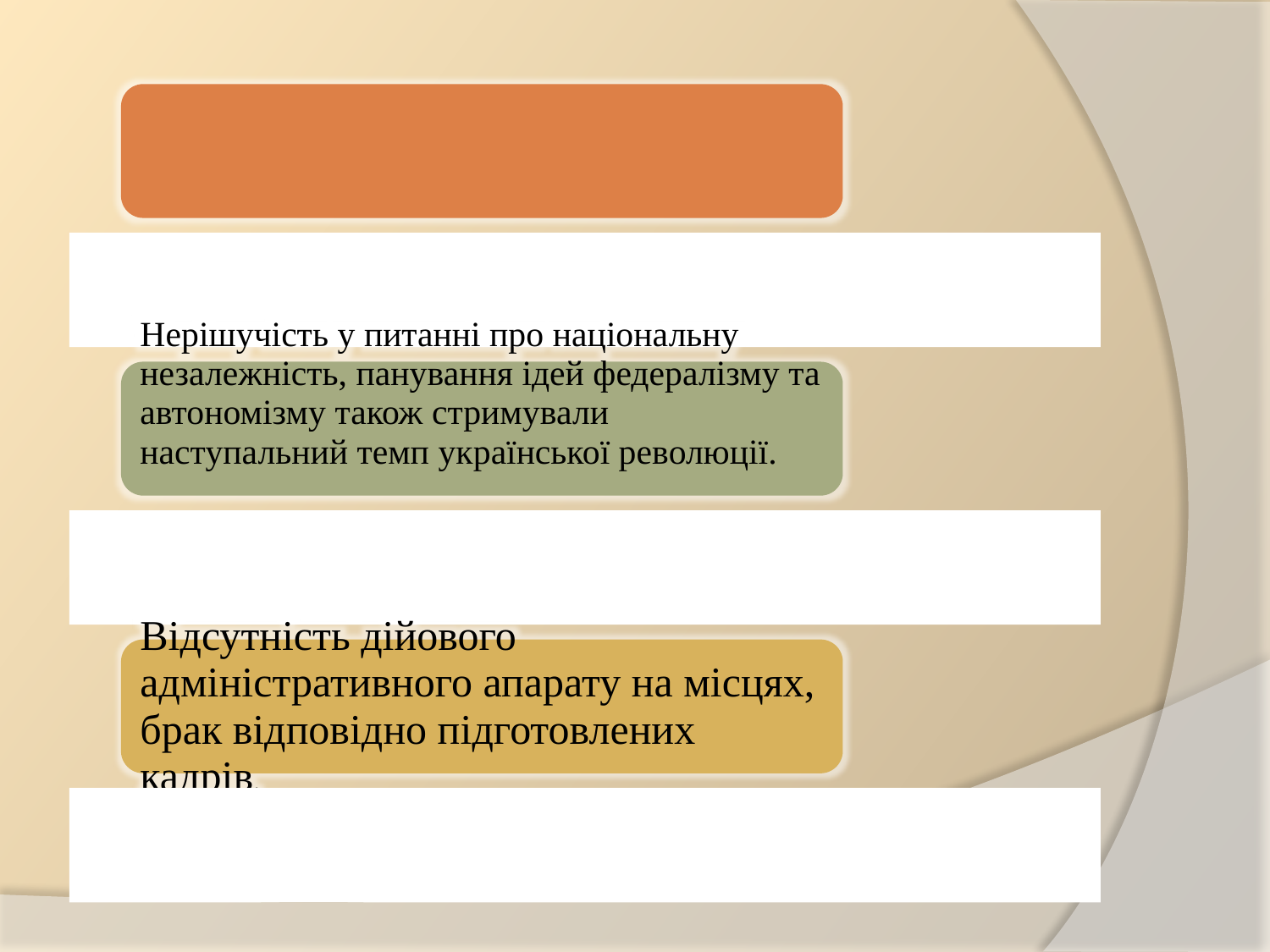

Нерішучість у питанні про національну незалежність, панування ідей федералізму та автономізму також стримували наступальний темп української революції.
Відсутність дійового адміністративного апарату на місцях, брак відповідно підготовлених кадрів.